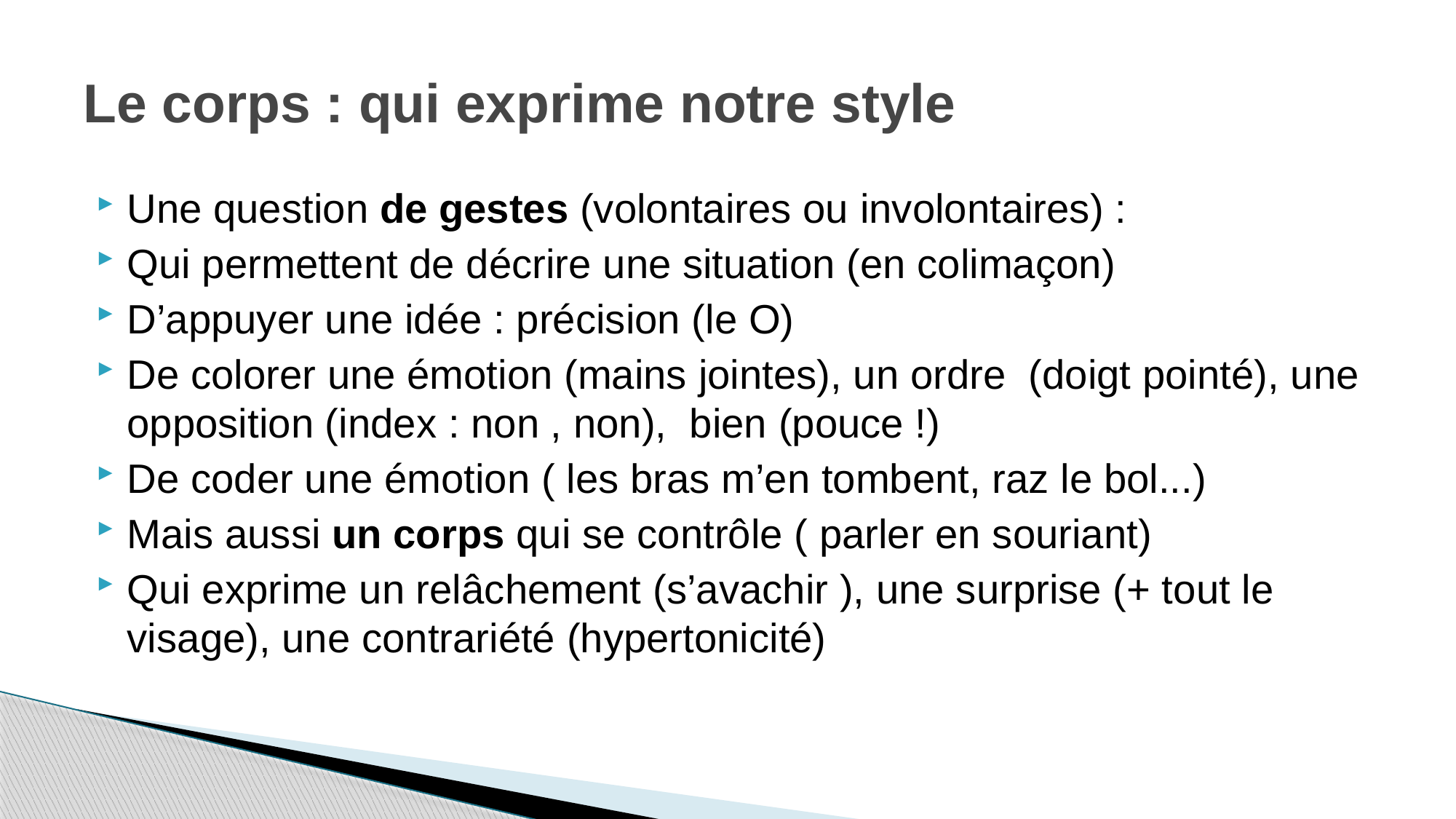

# Le corps : qui exprime notre style
Une question de gestes (volontaires ou involontaires) :
Qui permettent de décrire une situation (en colimaçon)
D’appuyer une idée : précision (le O)
De colorer une émotion (mains jointes), un ordre  (doigt pointé), une opposition (index : non , non),  bien (pouce !)
De coder une émotion ( les bras m’en tombent, raz le bol...)
Mais aussi un corps qui se contrôle ( parler en souriant)
Qui exprime un relâchement (s’avachir ), une surprise (+ tout le visage), une contrariété (hypertonicité)